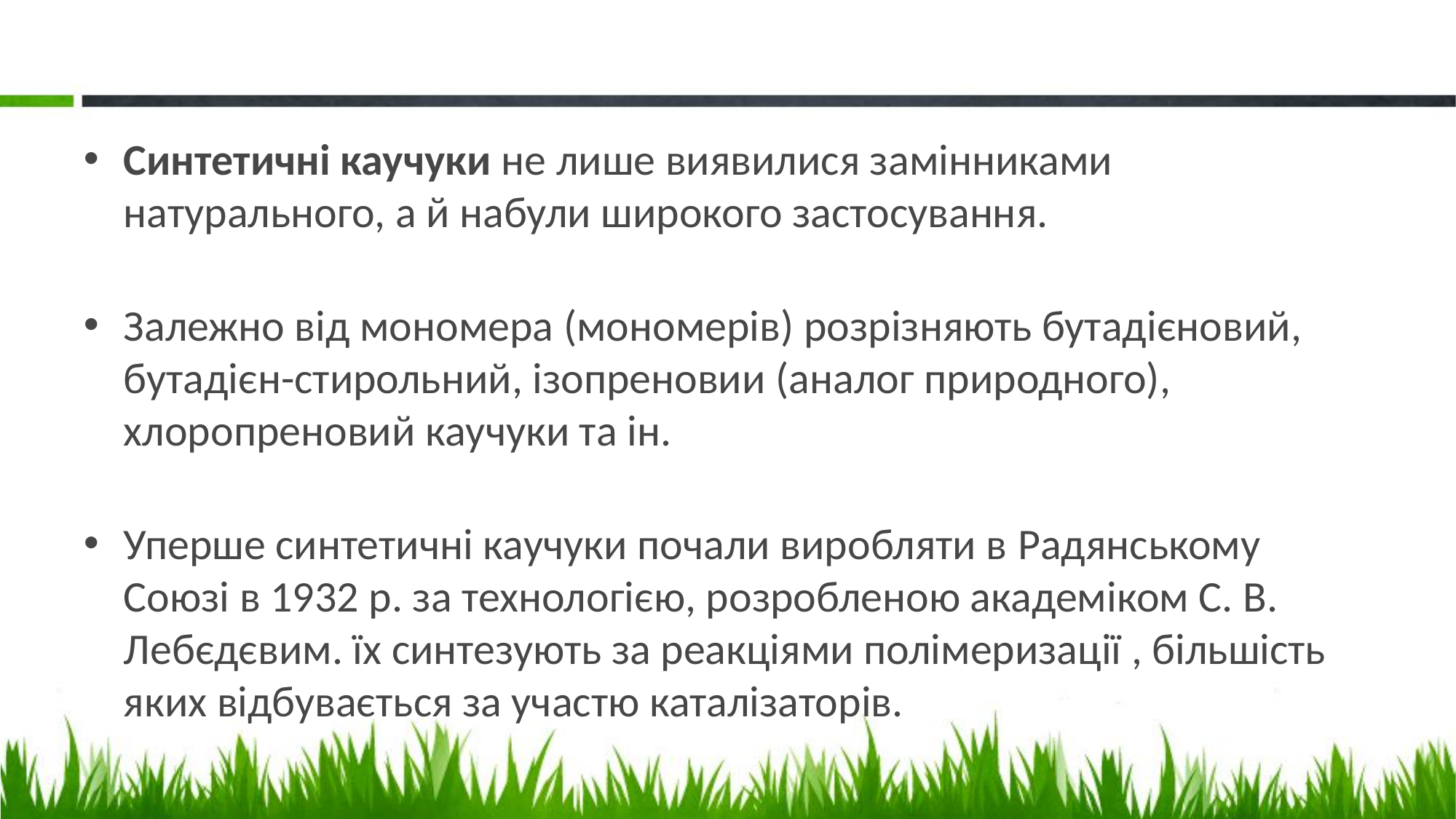

#
Синтетичні каучуки не лише виявилися замінниками натурального, а й набули широкого застосування.
Залежно від мономера (мономерів) розрізняють бутадієновий, бутадієн-стирольний, ізопреновии (аналог природного), хлоропреновий каучуки та ін.
Уперше синтетичні каучуки почали виробляти в Радянському Союзі в 1932 р. за технологією, розробленою академіком С. В. Лебєдєвим. їх синтезують за реакціями полімеризації , більшість яких відбувається за участю каталізаторів.